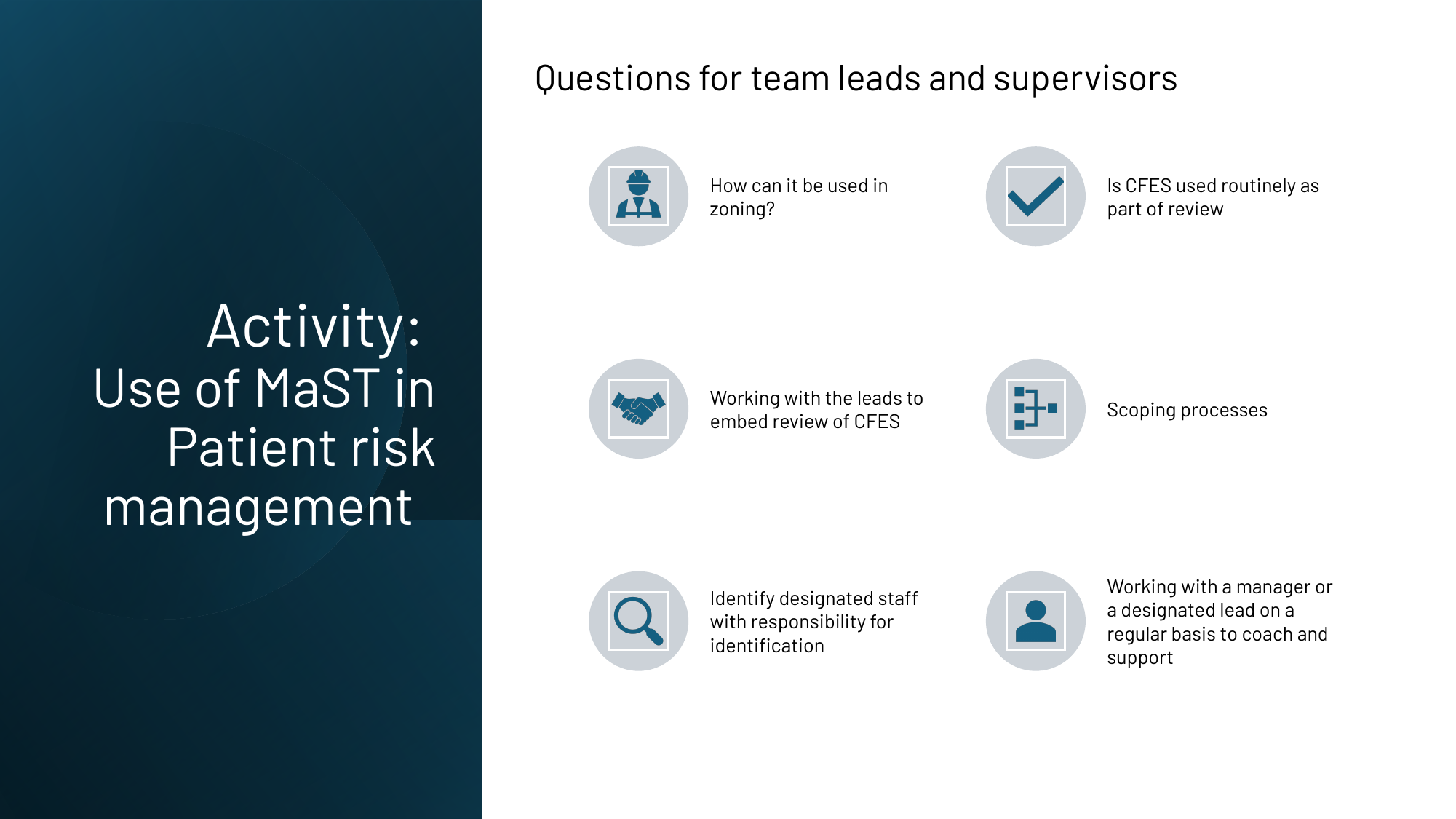

Questions for team leads and supervisors
How can it be used in zoning?
Is CFES used routinely as part of review
Working with the leads to embed review of CFES
Scoping processes
Identify designated staff with responsibility for identification
Working with a manager or a designated lead on a regular basis to coach and support

# Activity: Use of MaST in Patient risk management